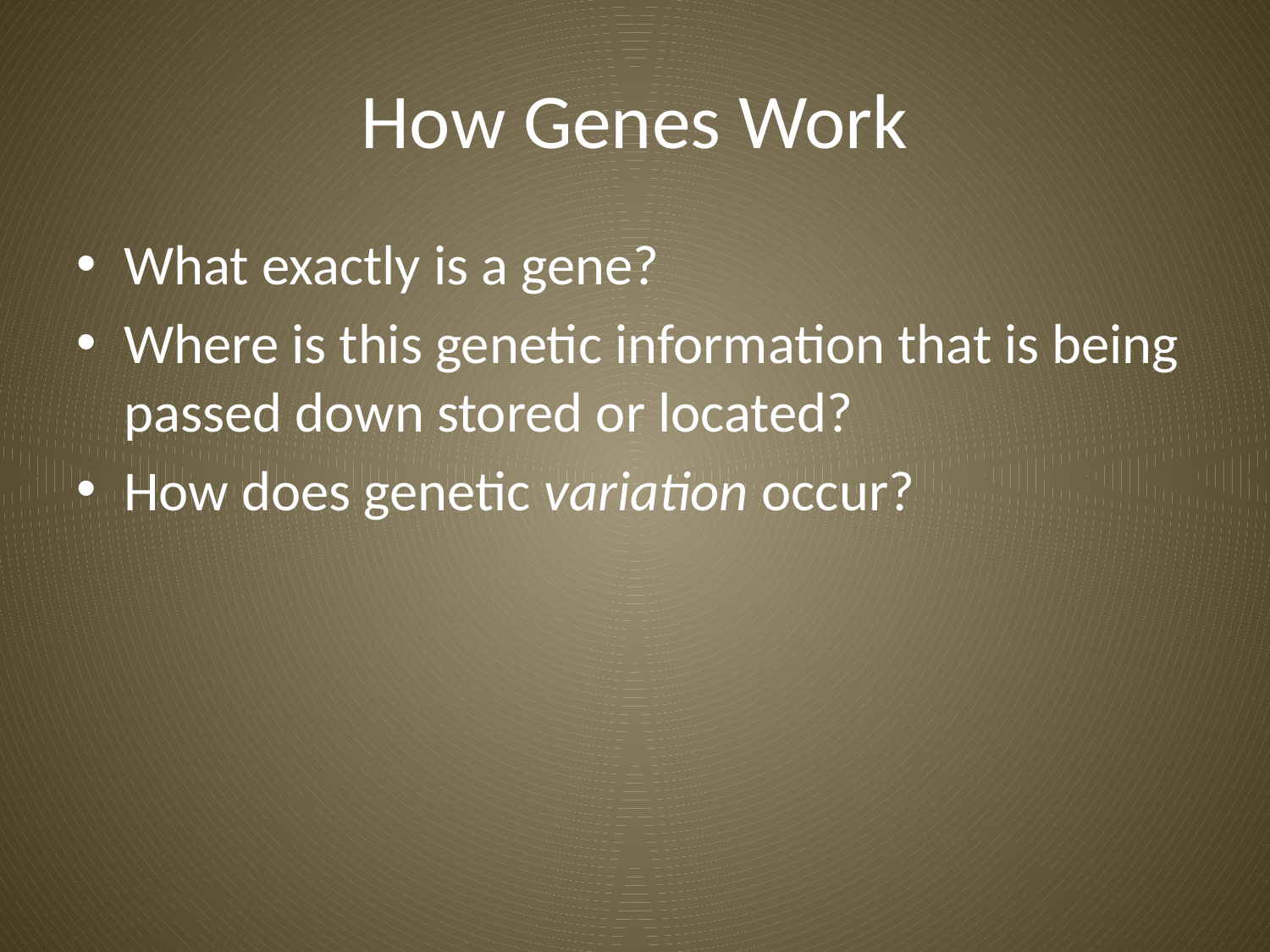

# How Genes Work
What exactly is a gene?
Where is this genetic information that is being passed down stored or located?
How does genetic variation occur?